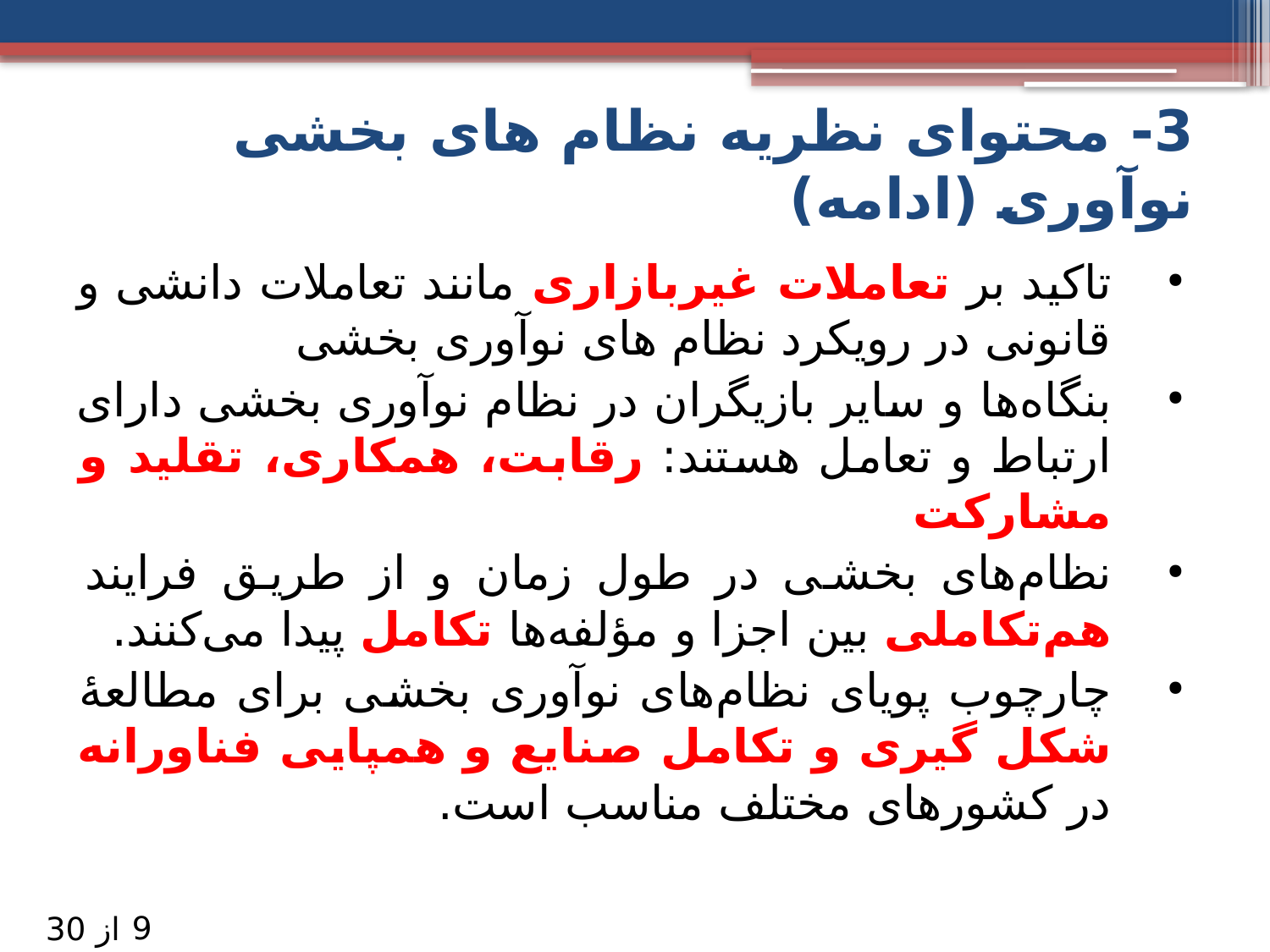

# 3- محتوای نظریه نظام های بخشی نوآوری (ادامه)
تاکید بر تعاملات غیربازاری مانند تعاملات دانشی و قانونی در رویکرد نظام های نوآوری بخشی
بنگاه‌ها و سایر بازیگران در نظام نوآوری بخشی دارای ارتباط و تعامل هستند‌: رقابت، همکاری، تقلید و مشارکت
نظام‌های بخشی در طول زمان و از طریق فرایند هم‌تکاملی بین اجزا و مؤلفه‌ها تکامل پیدا می‌کنند.
چارچوب پویای نظام‌های نوآوری بخشی برای مطالعۀ شکل گیری و تکامل صنایع و همپایی فناورانه در کشورهای مختلف مناسب است.

9
از 30